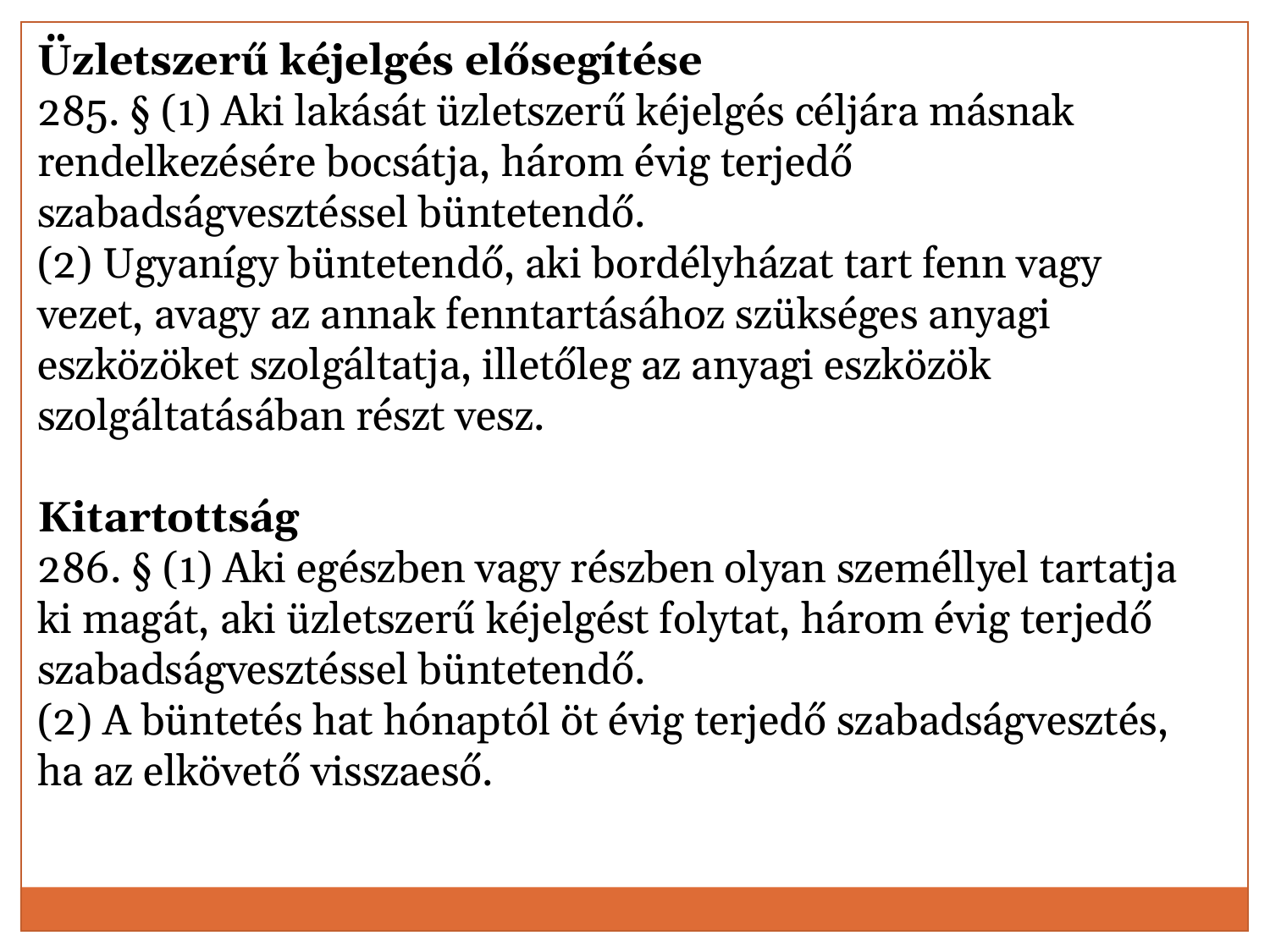

Üzletszerű kéjelgés elősegítése
285. § (1) Aki lakását üzletszerű kéjelgés céljára másnak rendelkezésére bocsátja, három évig terjedő szabadságvesztéssel büntetendő. 
(2) Ugyanígy büntetendő, aki bordélyházat tart fenn vagy vezet, avagy az annak fenntartásához szükséges anyagi eszközöket szolgáltatja, illetőleg az anyagi eszközök szolgáltatásában részt vesz.

Kitartottság
286. § (1) Aki egészben vagy részben olyan személlyel tartatja ki magát, aki üzletszerű kéjelgést folytat, három évig terjedő szabadságvesztéssel büntetendő. 
(2) A büntetés hat hónaptól öt évig terjedő szabadságvesztés, ha az elkövető visszaeső.